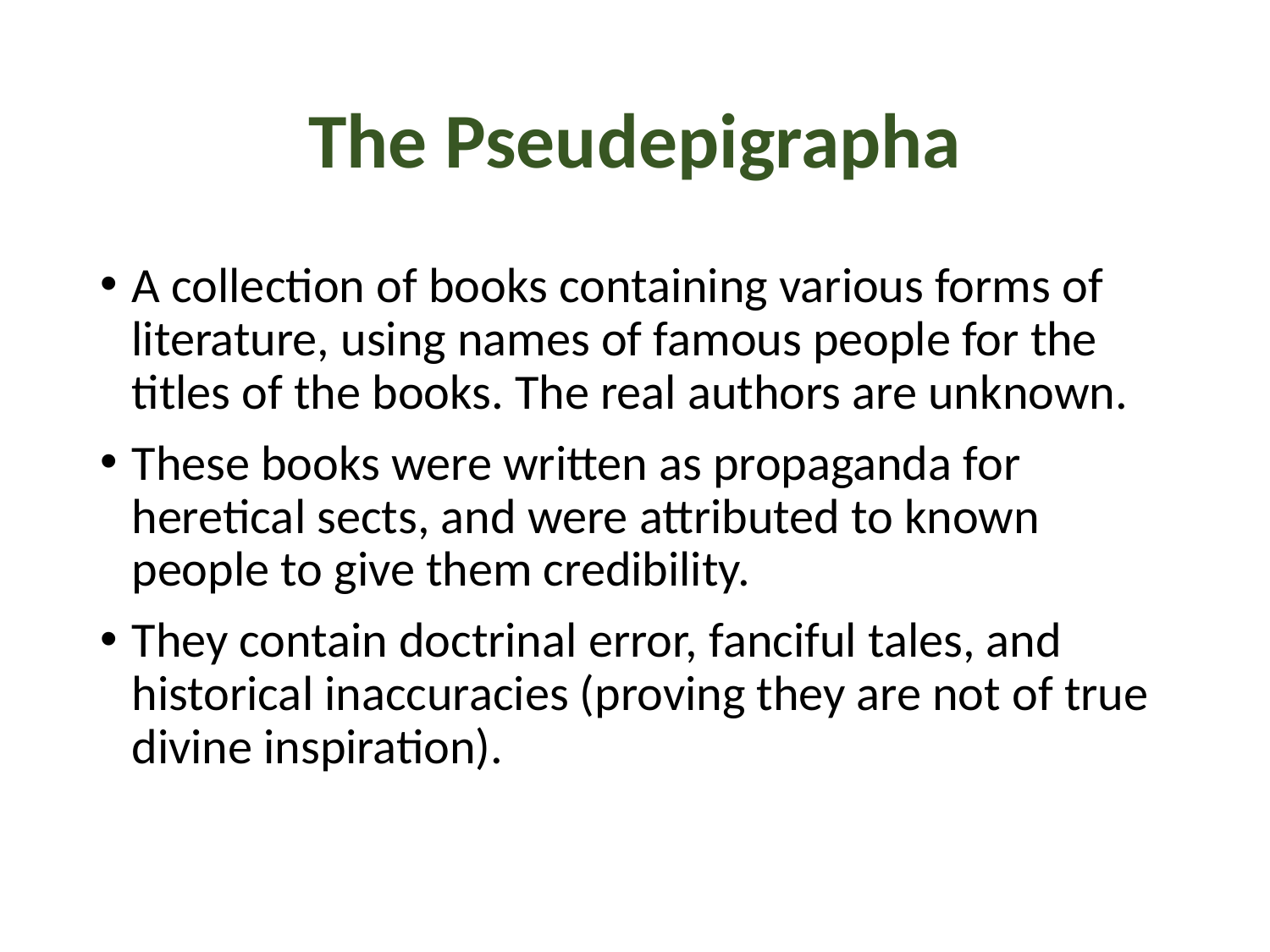

# The Pseudepigrapha
A collection of books containing various forms of literature, using names of famous people for the titles of the books. The real authors are unknown.
These books were written as propaganda for heretical sects, and were attributed to known people to give them credibility.
They contain doctrinal error, fanciful tales, and historical inaccuracies (proving they are not of true divine inspiration).